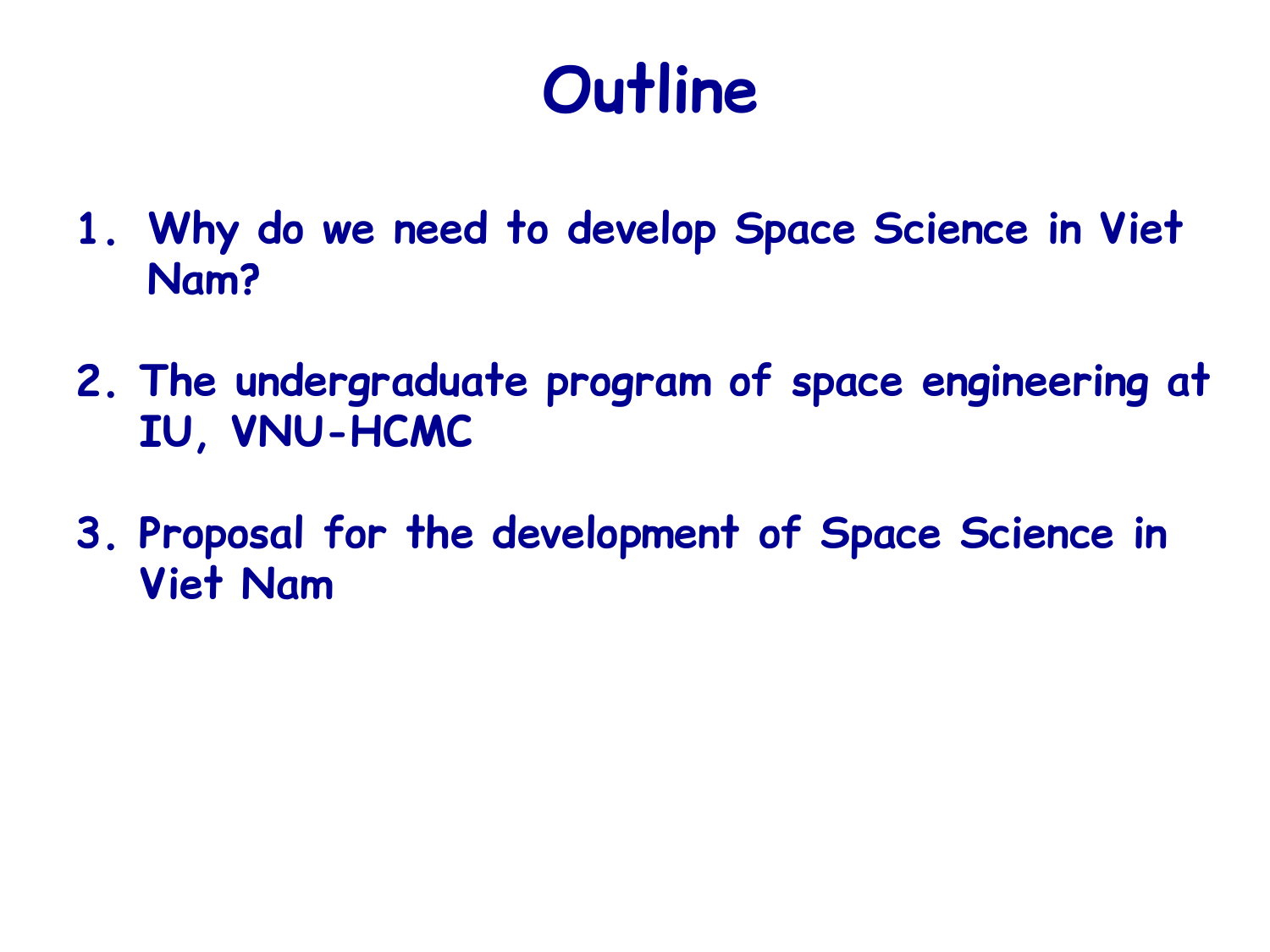

Outline

Why do we need to develop Space Science in Viet Nam?

The undergraduate program of space engineering at IU, VNU-HCMC

Proposal for the development of Space Science in Viet Nam